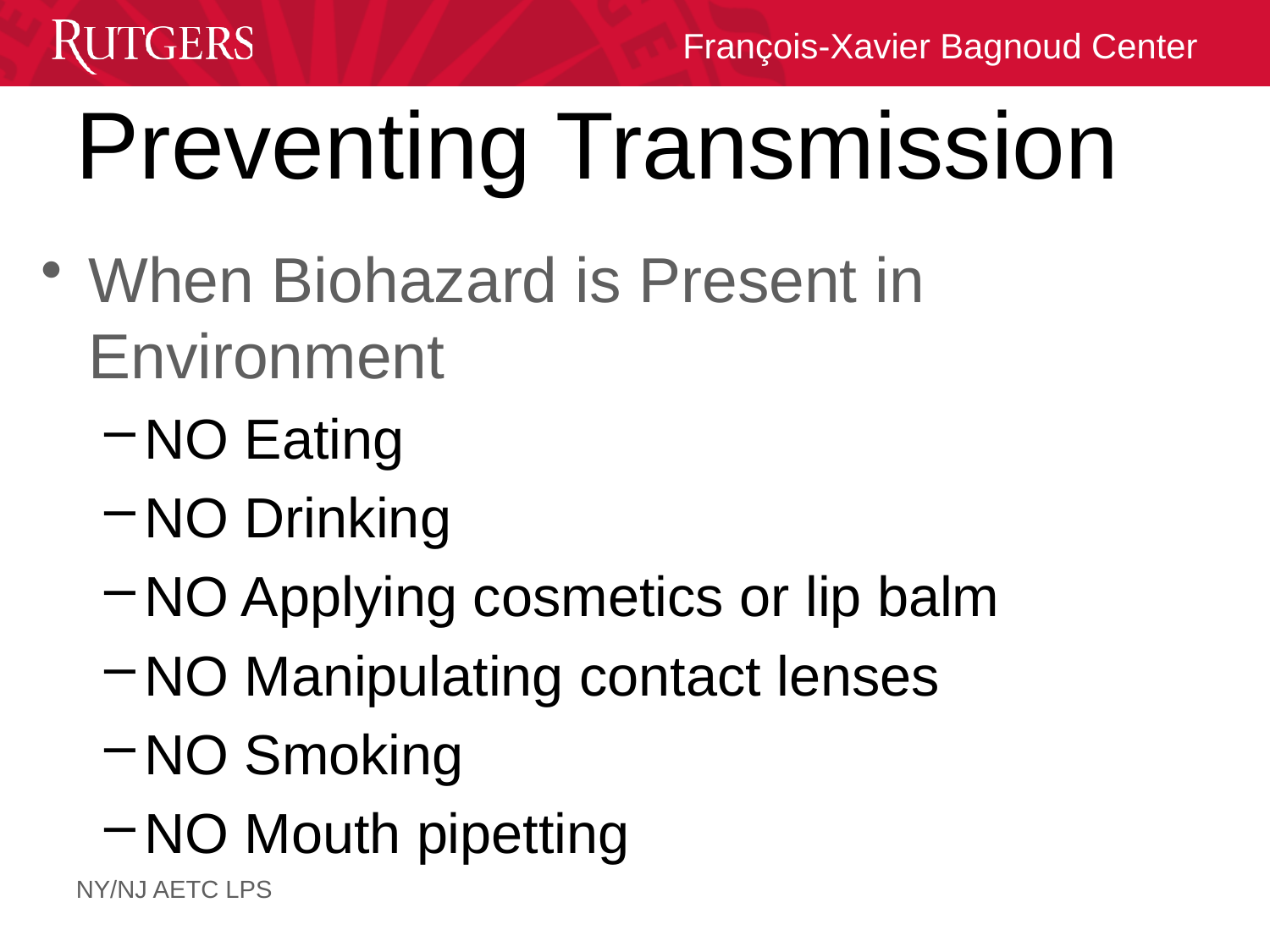

# Preventing Transmission
When Biohazard is Present in Environment
NO Eating
NO Drinking
NO Applying cosmetics or lip balm
NO Manipulating contact lenses
NO Smoking
NO Mouth pipetting